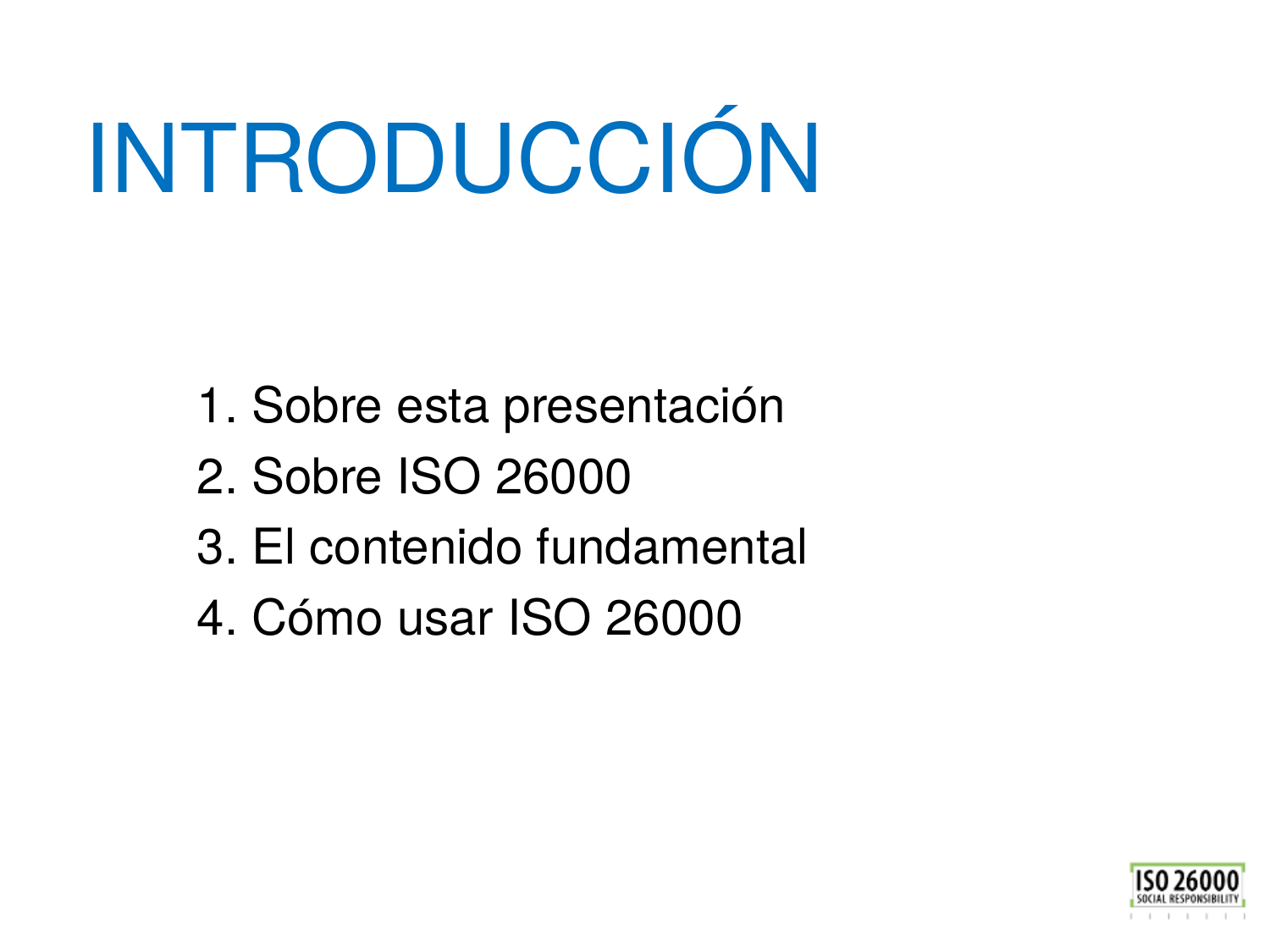

# INTRODUCCIÓN
1. Sobre esta presentación
2. Sobre ISO 26000
3. El contenido fundamental
4. Cómo usar ISO 26000